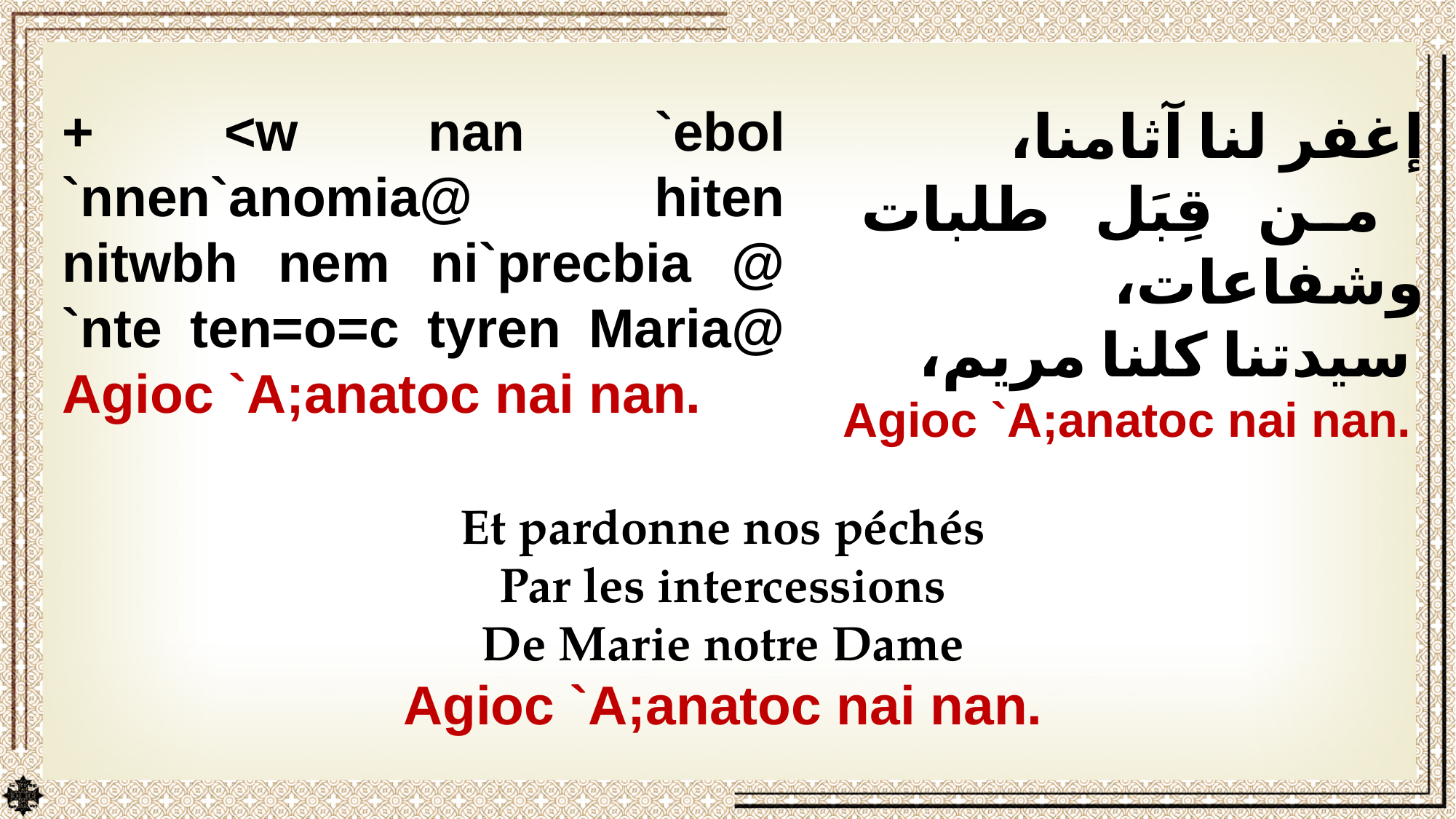

+ <w nan `ebol `nnen`anomia@ hiten nitwbh nem ni`precbia @ `nte ten=o=c tyren Maria@ Agioc `A;anatoc nai nan.

إغفر لنا آثامنا،
 من قِبَل طلبات وشفاعات،
 سيدتنا كلنا مريم،
Agioc `A;anatoc nai nan.

Et pardonne nos péchés
Par les intercessions
De Marie notre Dame
 Agioc `A;anatoc nai nan.